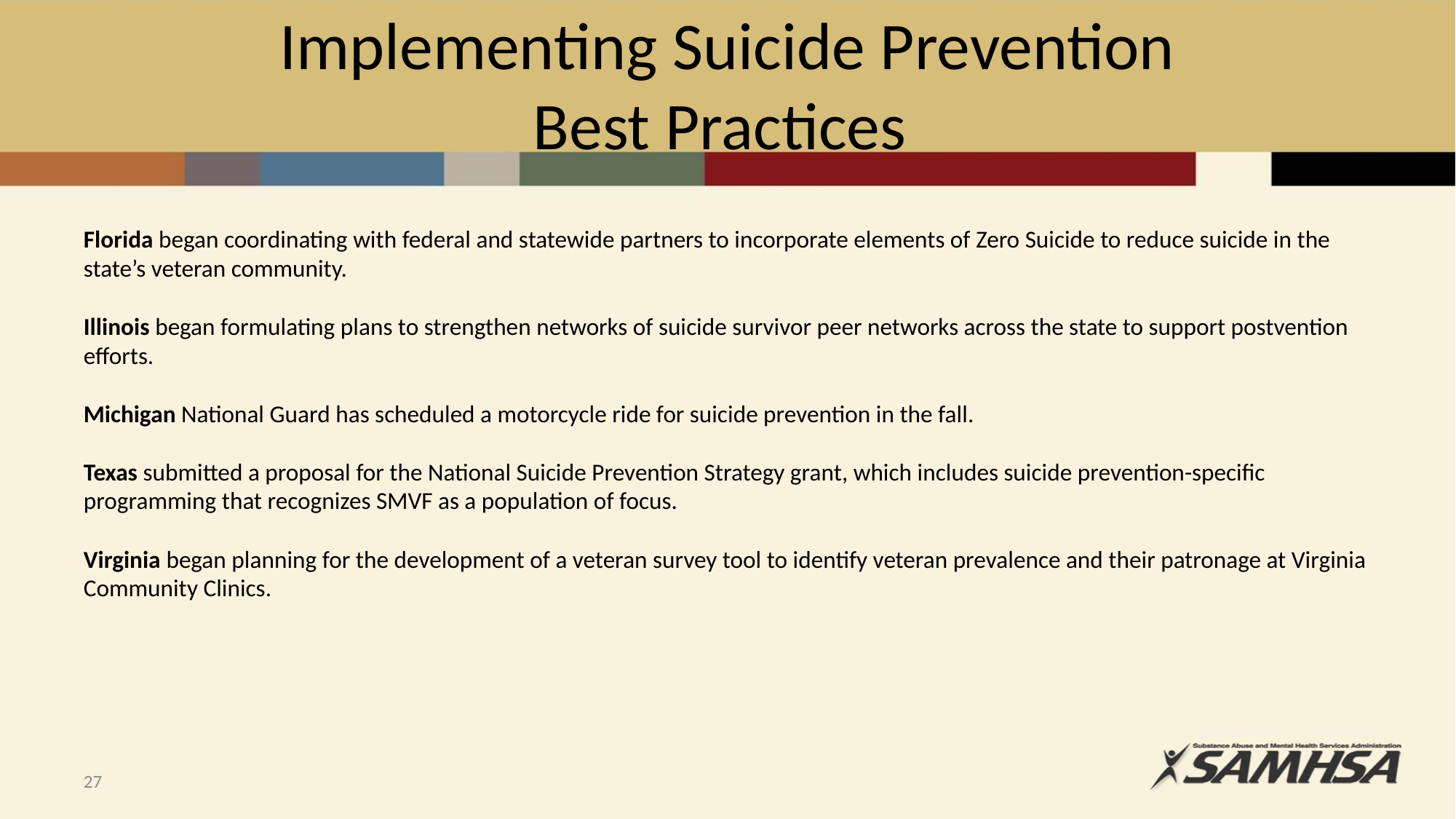

# Implementing Suicide Prevention Best Practices
Florida began coordinating with federal and statewide partners to incorporate elements of Zero Suicide to reduce suicide in the state’s veteran community.

Illinois began formulating plans to strengthen networks of suicide survivor peer networks across the state to support postvention efforts.

Michigan National Guard has scheduled a motorcycle ride for suicide prevention in the fall.

Texas submitted a proposal for the National Suicide Prevention Strategy grant, which includes suicide prevention-specific programming that recognizes SMVF as a population of focus.

Virginia began planning for the development of a veteran survey tool to identify veteran prevalence and their patronage at Virginia Community Clinics.

27